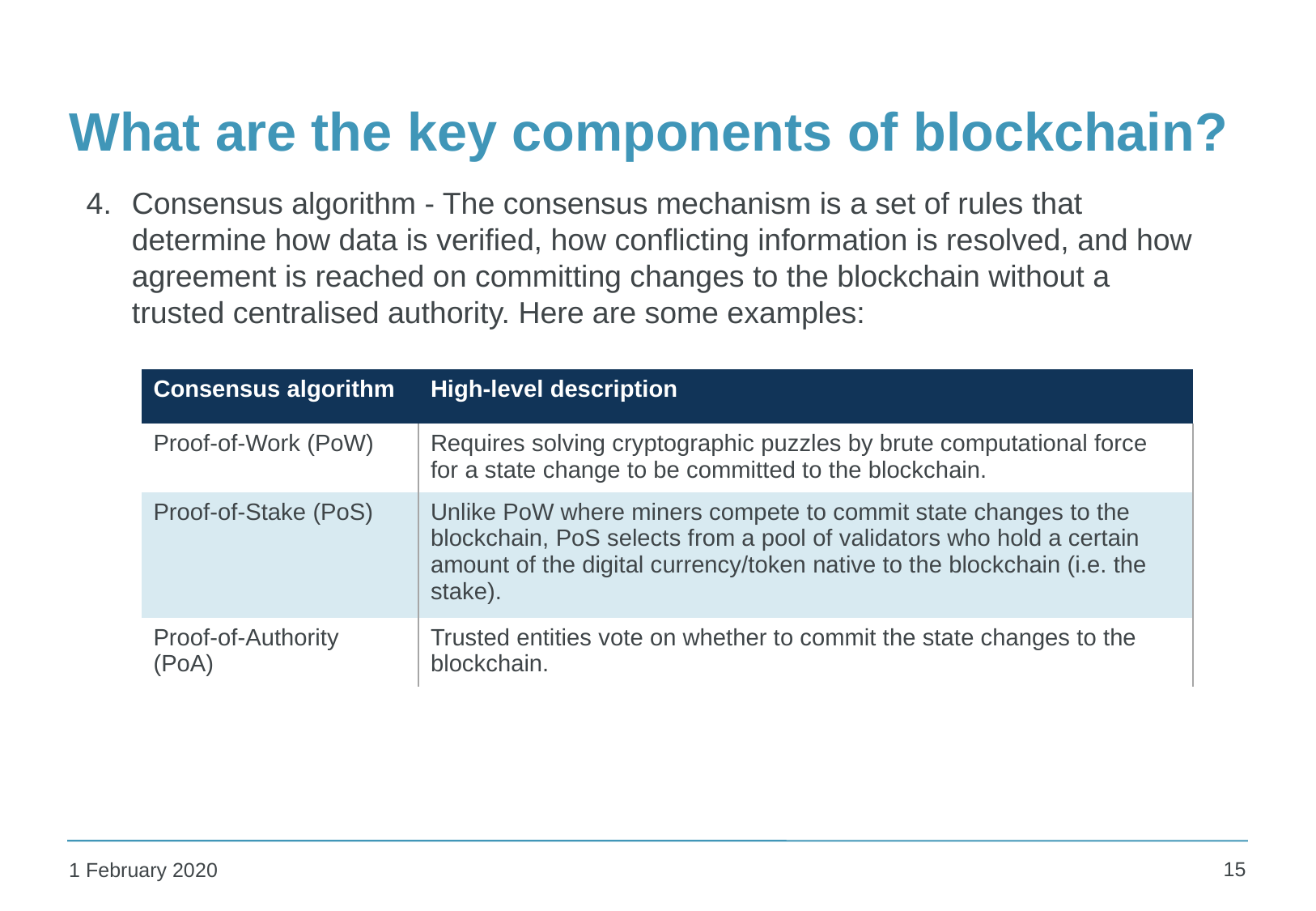

# What are the key components of blockchain?
Consensus algorithm - The consensus mechanism is a set of rules that determine how data is verified, how conflicting information is resolved, and how agreement is reached on committing changes to the blockchain without a trusted centralised authority. Here are some examples:
| Consensus algorithm | High-level description |
| --- | --- |
| Proof-of-Work (PoW) | Requires solving cryptographic puzzles by brute computational force for a state change to be committed to the blockchain. |
| Proof-of-Stake (PoS) | Unlike PoW where miners compete to commit state changes to the blockchain, PoS selects from a pool of validators who hold a certain amount of the digital currency/token native to the blockchain (i.e. the stake). |
| Proof-of-Authority (PoA) | Trusted entities vote on whether to commit the state changes to the blockchain. |
15
1 February 2020